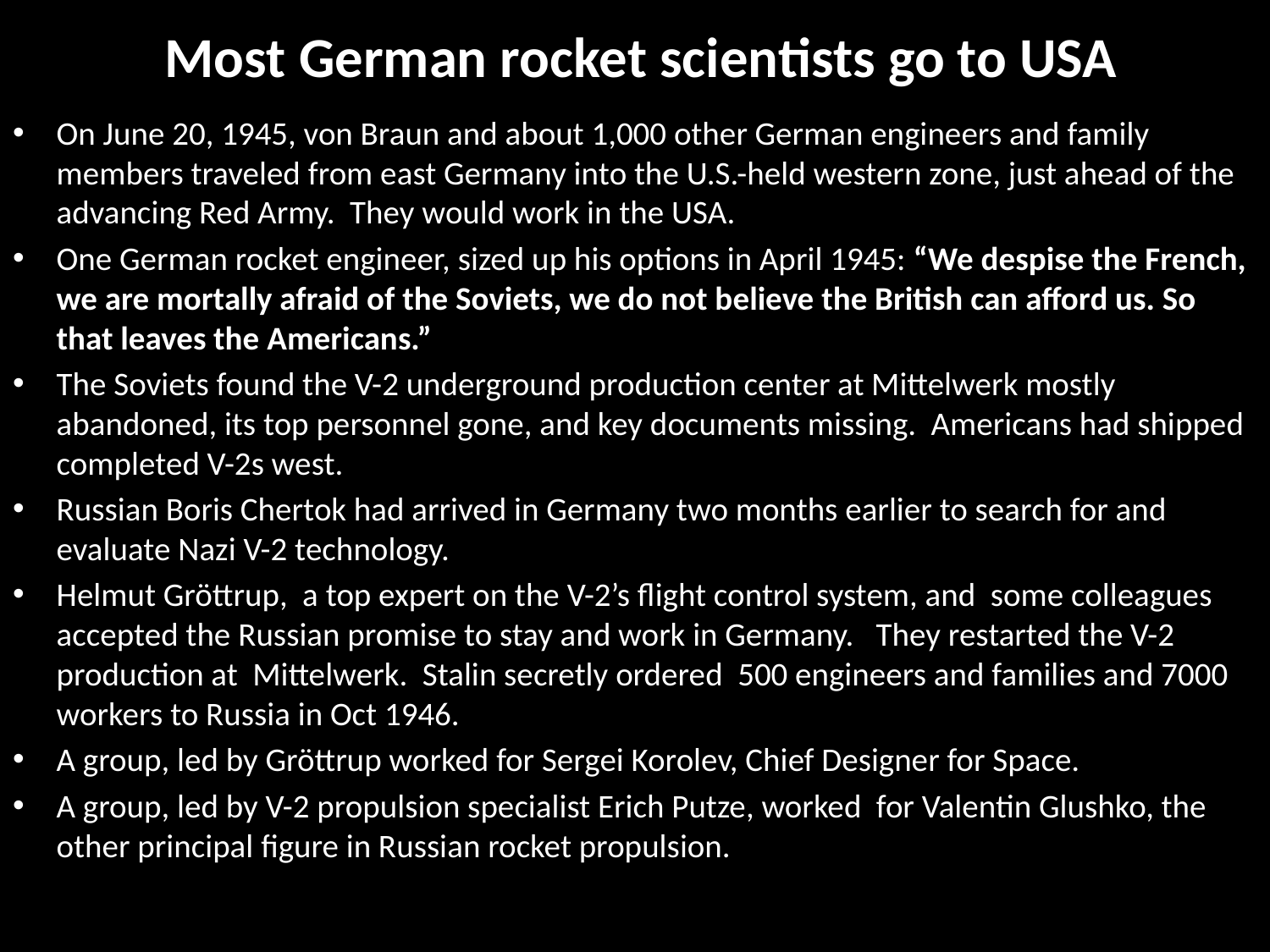

# Most German rocket scientists go to USA
On June 20, 1945, von Braun and about 1,000 other German engineers and family members traveled from east Germany into the U.S.-held western zone, just ahead of the advancing Red Army.  They would work in the USA.
One German rocket engineer, sized up his options in April 1945: “We despise the French, we are mortally afraid of the Soviets, we do not believe the British can afford us. So that leaves the Americans.”
The Soviets found the V-2 underground production center at Mittelwerk mostly abandoned, its top personnel gone, and key documents missing.  Americans had shipped completed V-2s west.
Russian Boris Chertok had arrived in Germany two months earlier to search for and evaluate Nazi V-2 technology.
Helmut Gröttrup,  a top expert on the V-2’s flight control system, and  some colleagues accepted the Russian promise to stay and work in Germany.   They restarted the V-2 production at  Mittelwerk.  Stalin secretly ordered  500 engineers and families and 7000 workers to Russia in Oct 1946.
A group, led by Gröttrup worked for Sergei Korolev, Chief Designer for Space.
A group, led by V-2 propulsion specialist Erich Putze, worked  for Valentin Glushko, the other principal figure in Russian rocket propulsion.